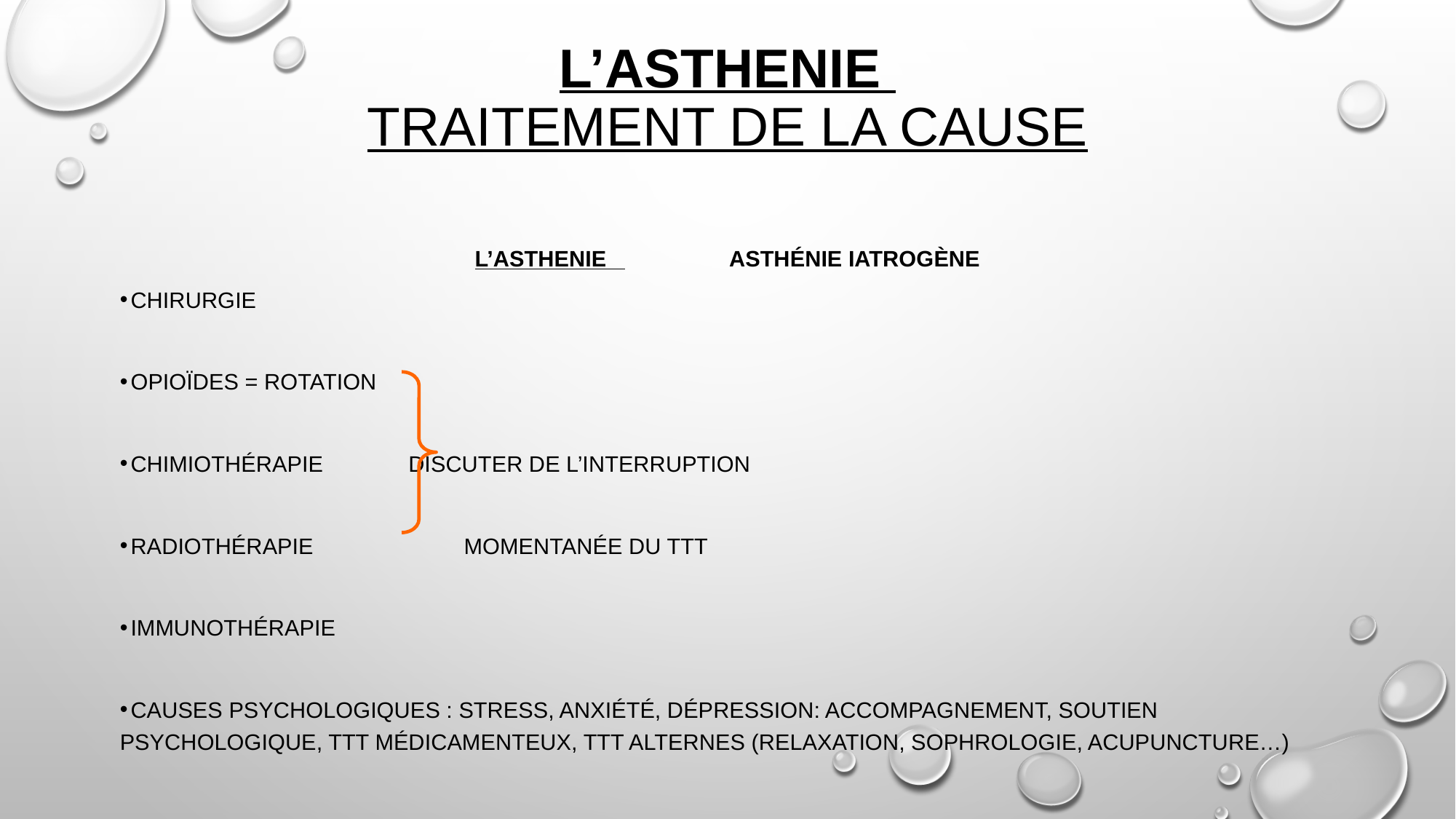

# L’ASTHENIE Traitement de la cause
L’ASTHENIE                    Asthénie iatrogène
 Chirurgie

 opioïdes = rotation

 chimiothérapie		     discuter de l’interruption

 radiothérapie		              momentanée du ttt

 immunothérapie

 causes psychologiques : stress, anxiété, dépression: accompagnement, soutien psychologique, ttt médicamenteux, ttt alternes (relaxation, sophrologie, acupuncture…)